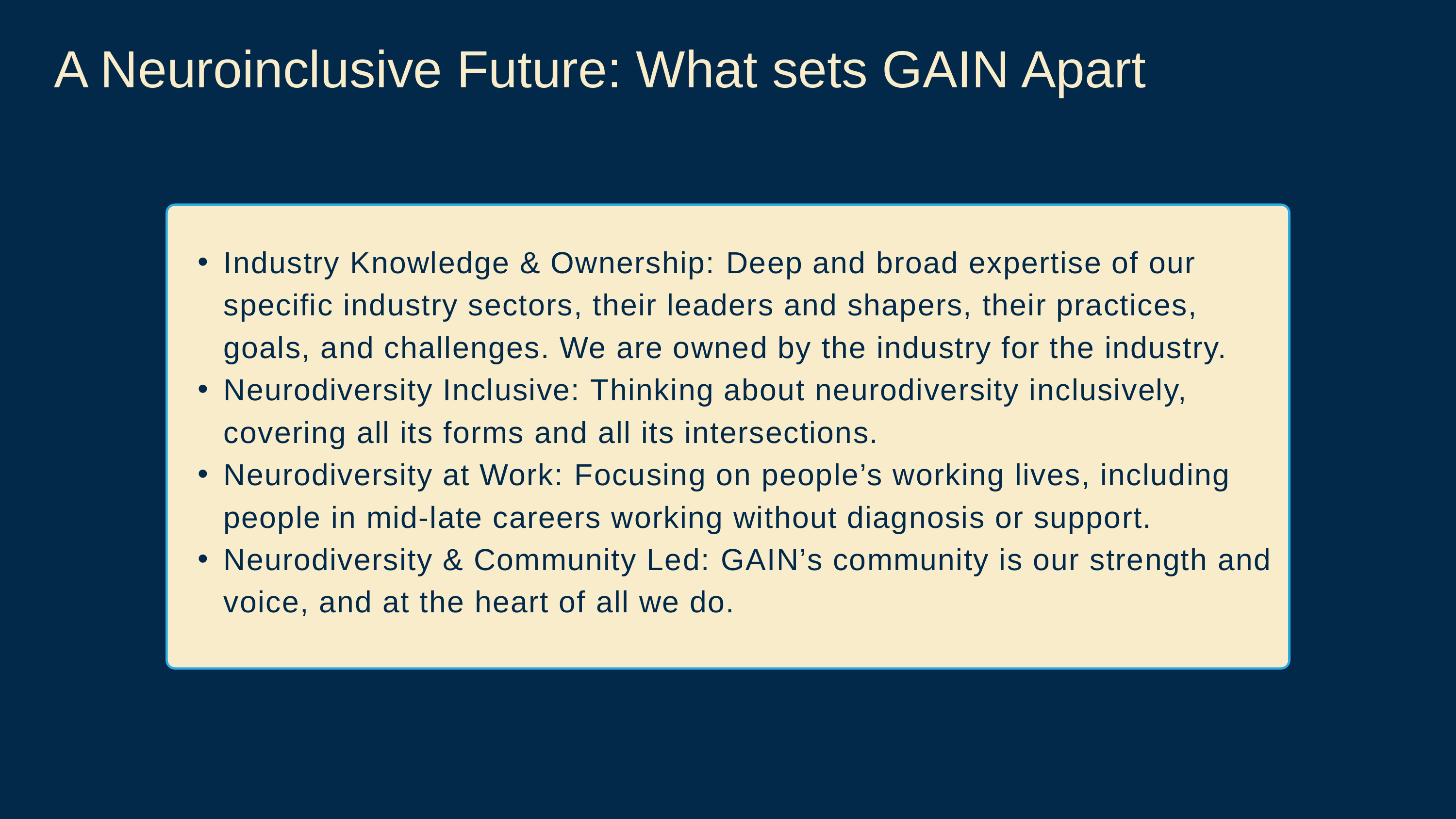

A Neuroinclusive Future: What sets GAIN Apart

Industry Knowledge & Ownership: Deep and broad expertise of our specific industry sectors, their leaders and shapers, their practices, goals, and challenges. We are owned by the industry for the industry.
Neurodiversity Inclusive: Thinking about neurodiversity inclusively, covering all its forms and all its intersections.
Neurodiversity at Work: Focusing on people’s working lives, including people in mid-late careers working without diagnosis or support.
Neurodiversity & Community Led: GAIN’s community is our strength and voice, and at the heart of all we do.